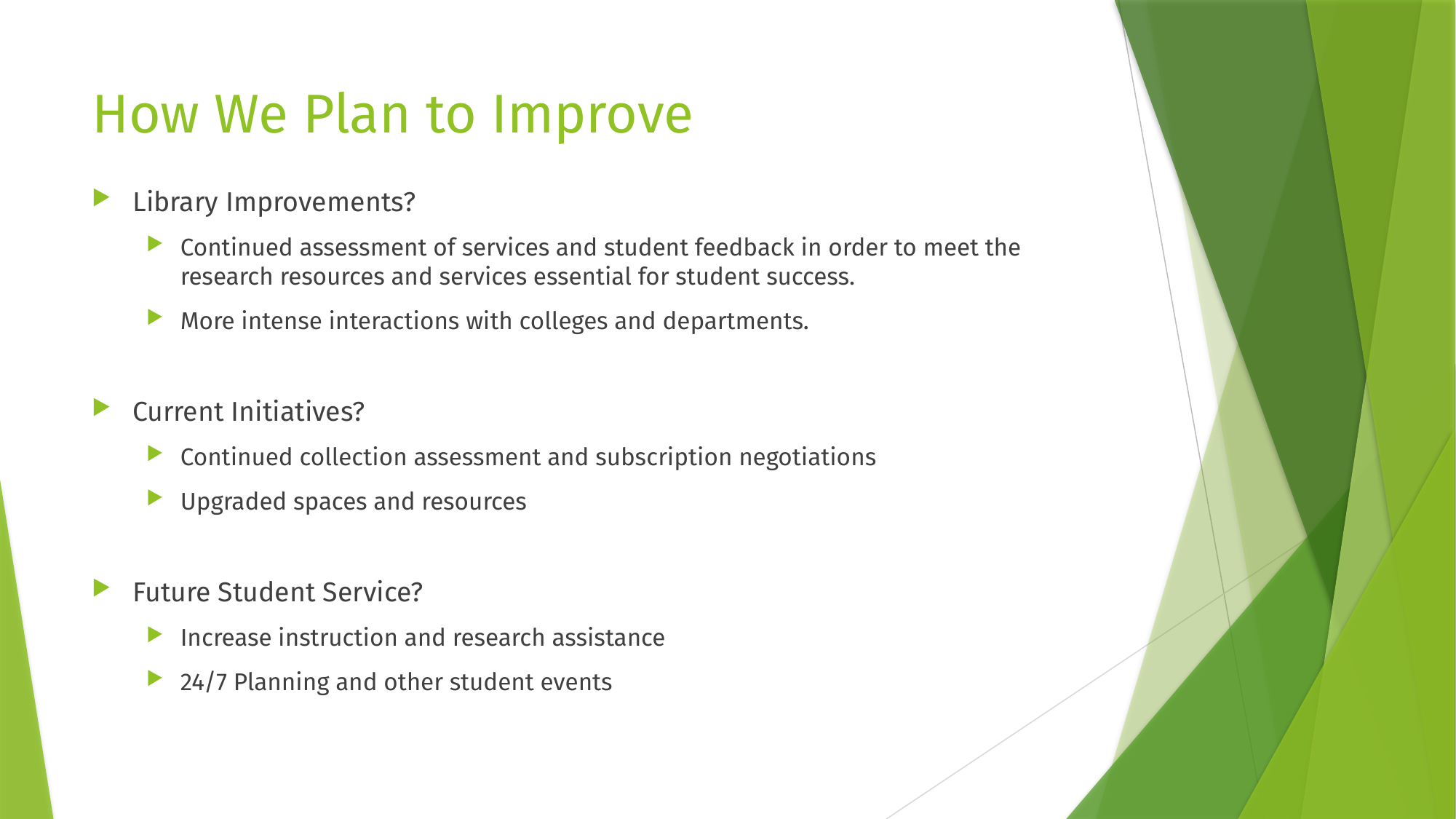

# How We Plan to Improve
Library Improvements?
Continued assessment of services and student feedback in order to meet the research resources and services essential for student success.
More intense interactions with colleges and departments.

Current Initiatives?
Continued collection assessment and subscription negotiations
Upgraded spaces and resources

Future Student Service?
Increase instruction and research assistance
24/7 Planning and other student events